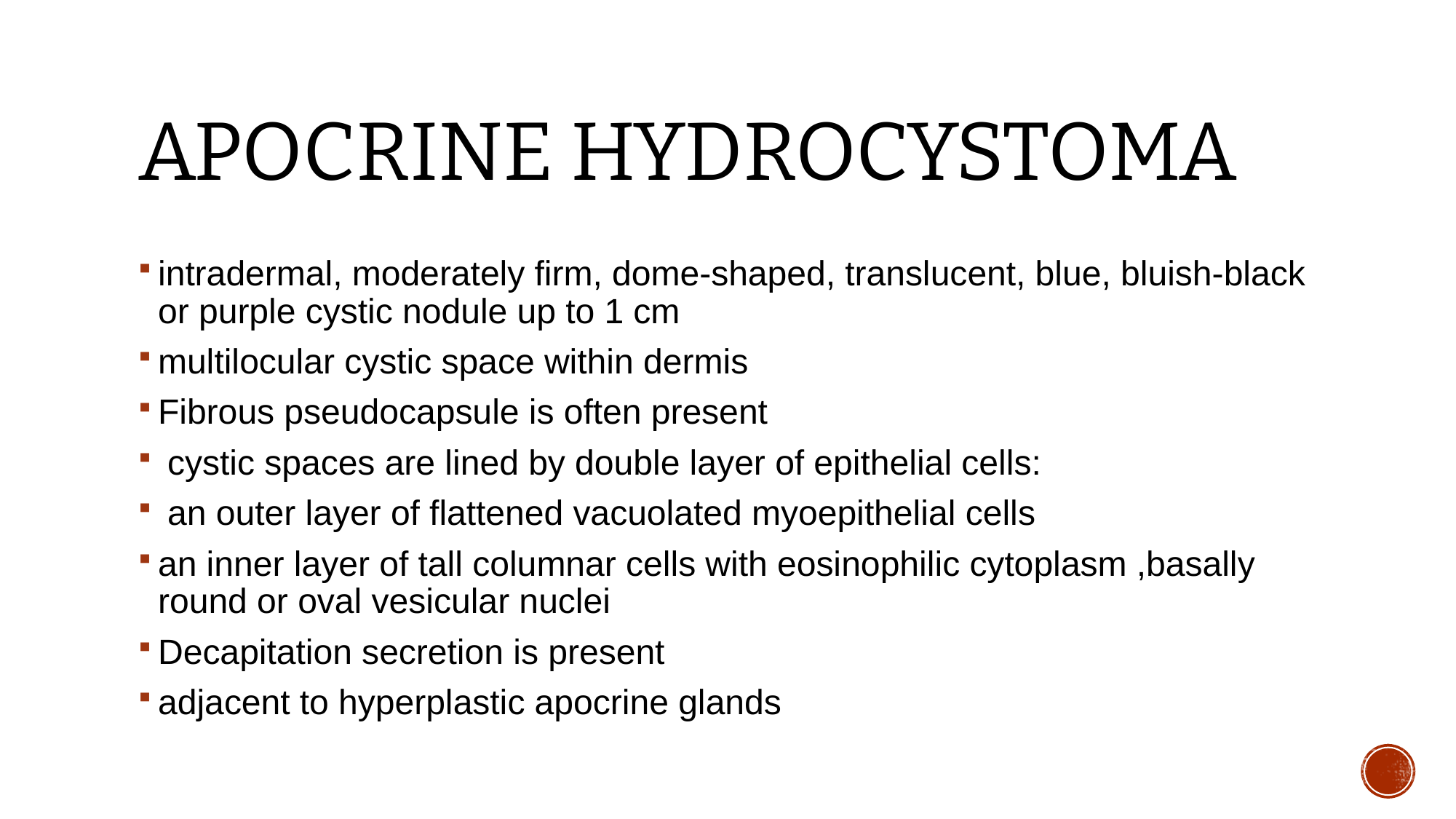

# Apocrine HyDrocystoma
intradermal, moderately firm, dome-shaped, translucent, blue, bluish-black or purple cystic nodule up to 1 cm
multilocular cystic space within dermis
Fibrous pseudocapsule is often present
 cystic spaces are lined by double layer of epithelial cells:
 an outer layer of flattened vacuolated myoepithelial cells
an inner layer of tall columnar cells with eosinophilic cytoplasm ,basally round or oval vesicular nuclei
Decapitation secretion is present
adjacent to hyperplastic apocrine glands